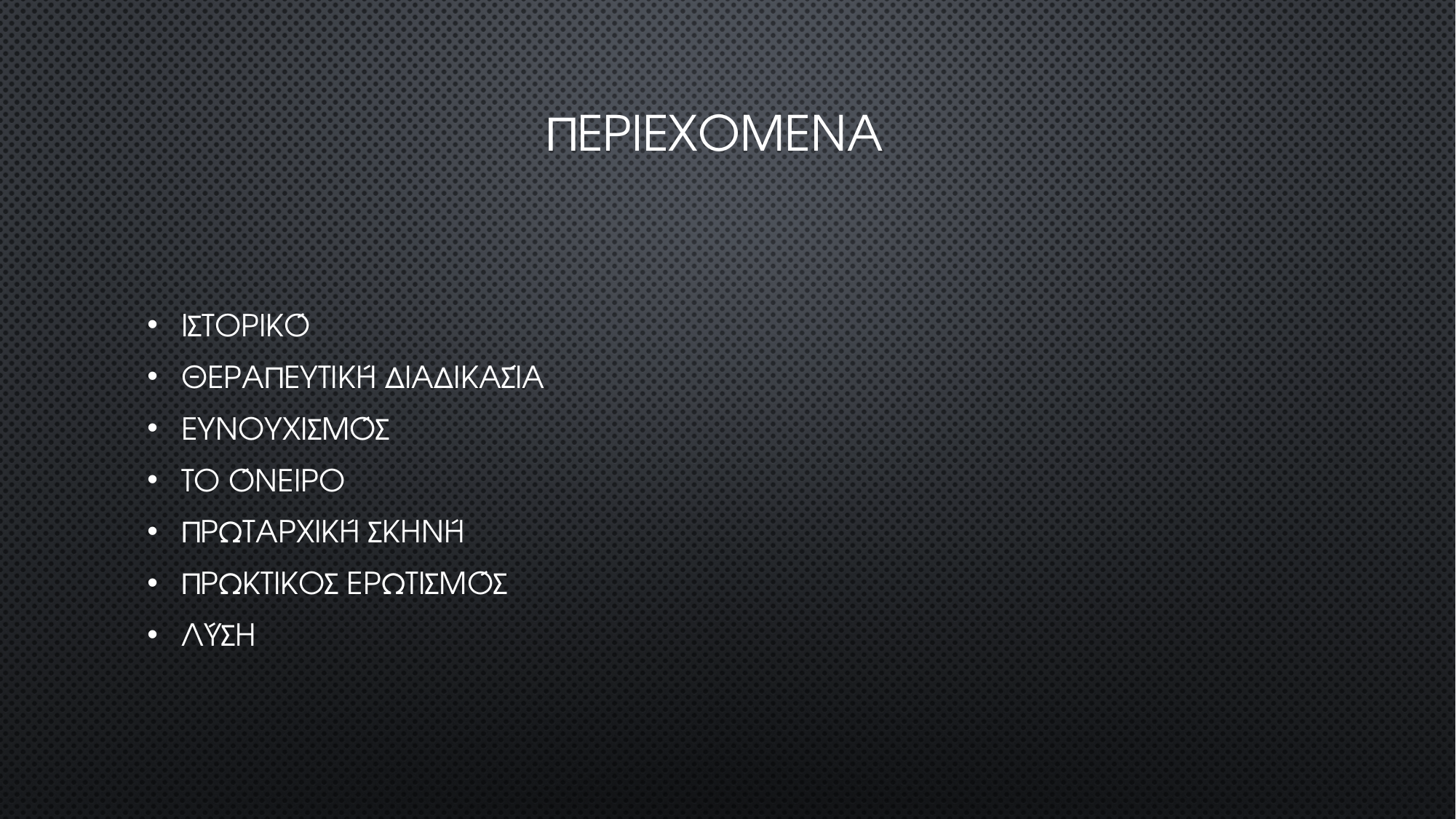

# Περιεχομενα
Ιστορικό
θεραπευτική διαδικασία
Ευνουχισμόσ
Το όνειρο
Πρωταρχική σκηνή
πρωκτικος ερωτισμός
Λύση